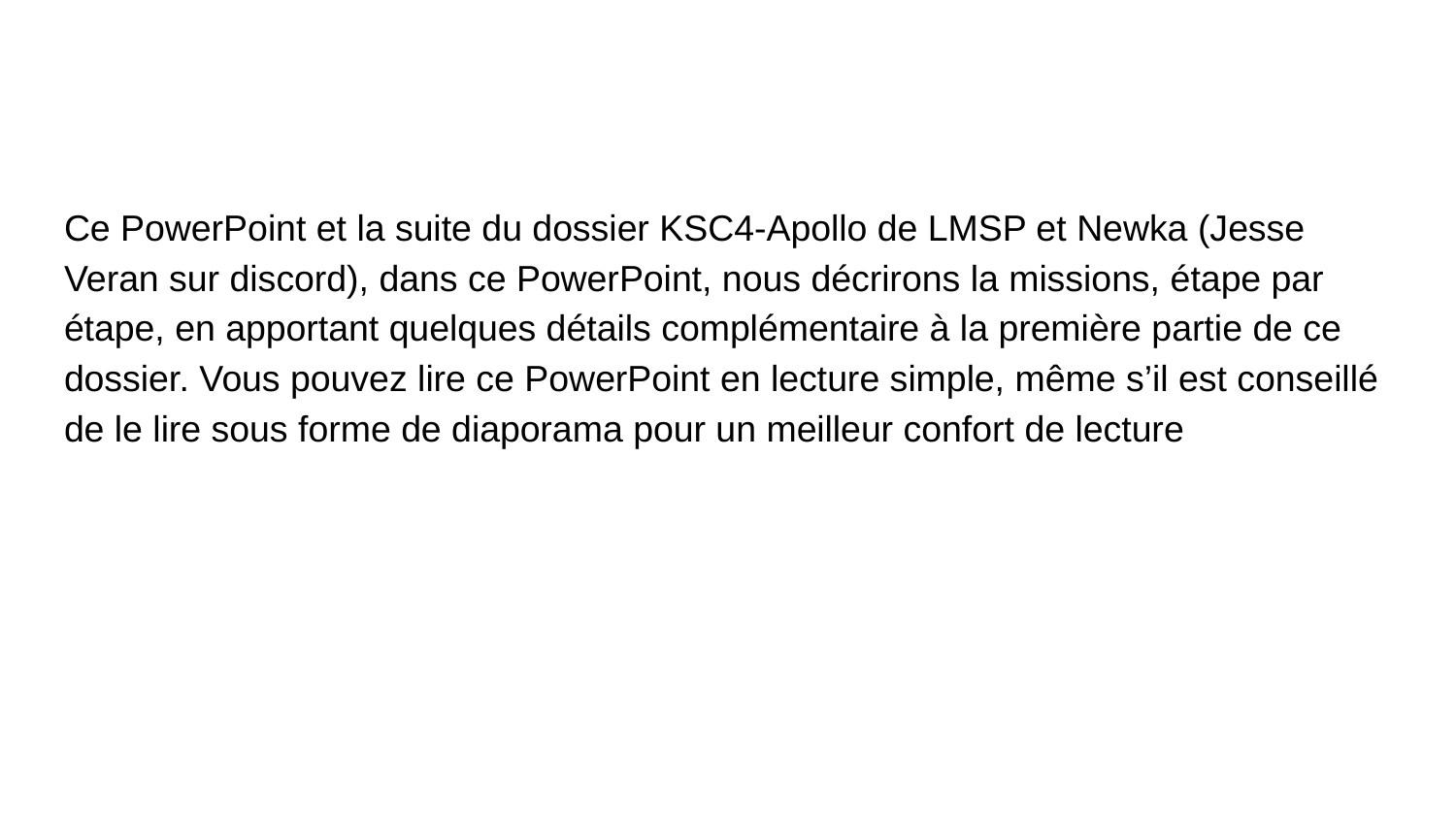

#
Ce PowerPoint et la suite du dossier KSC4-Apollo de LMSP et Newka (Jesse Veran sur discord), dans ce PowerPoint, nous décrirons la missions, étape par étape, en apportant quelques détails complémentaire à la première partie de ce dossier. Vous pouvez lire ce PowerPoint en lecture simple, même s’il est conseillé de le lire sous forme de diaporama pour un meilleur confort de lecture